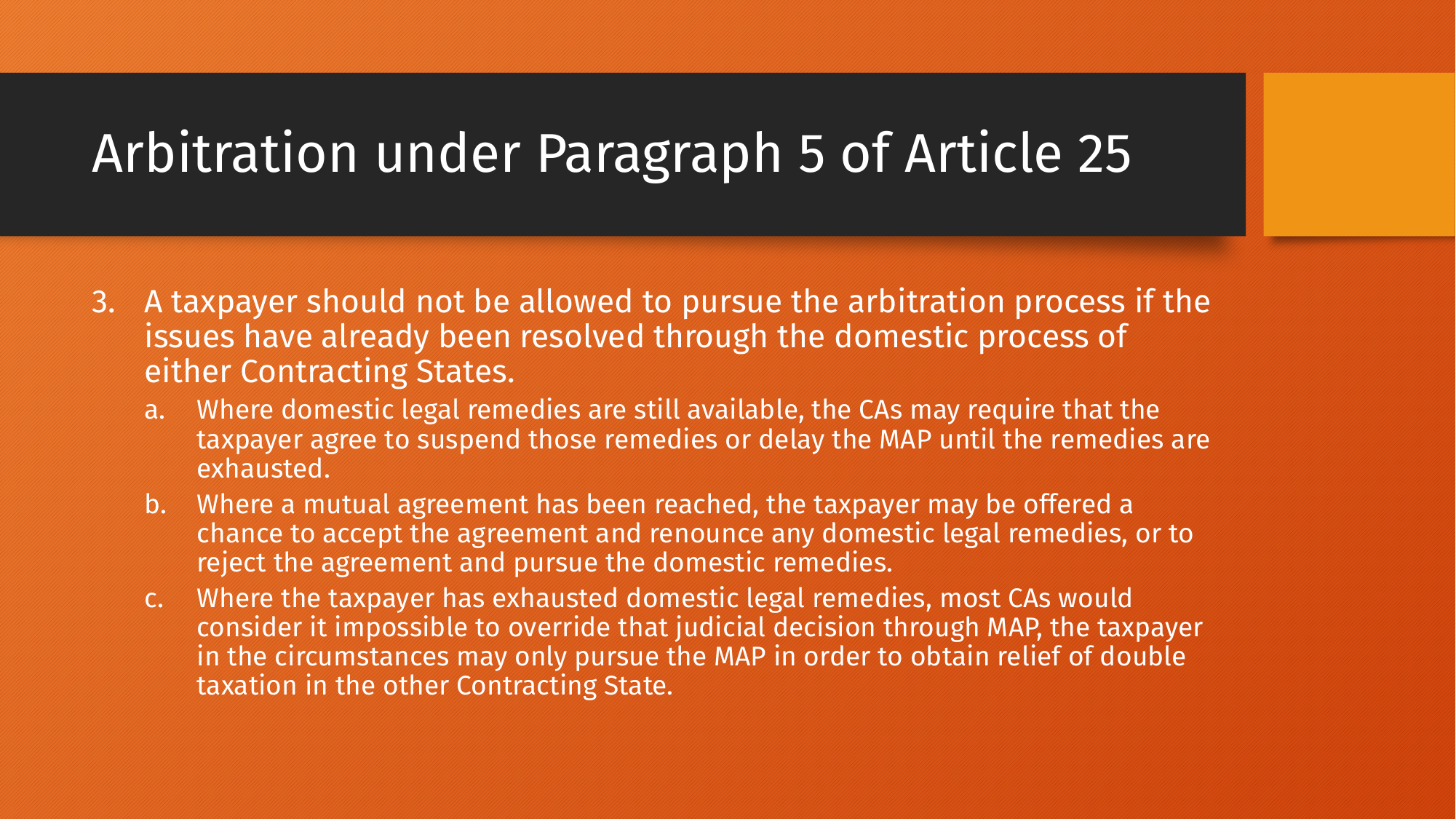

# Arbitration under Paragraph 5 of Article 25
A taxpayer should not be allowed to pursue the arbitration process if the issues have already been resolved through the domestic process of either Contracting States.
Where domestic legal remedies are still available, the CAs may require that the taxpayer agree to suspend those remedies or delay the MAP until the remedies are exhausted.
Where a mutual agreement has been reached, the taxpayer may be offered a chance to accept the agreement and renounce any domestic legal remedies, or to reject the agreement and pursue the domestic remedies.
Where the taxpayer has exhausted domestic legal remedies, most CAs would consider it impossible to override that judicial decision through MAP, the taxpayer in the circumstances may only pursue the MAP in order to obtain relief of double taxation in the other Contracting State.